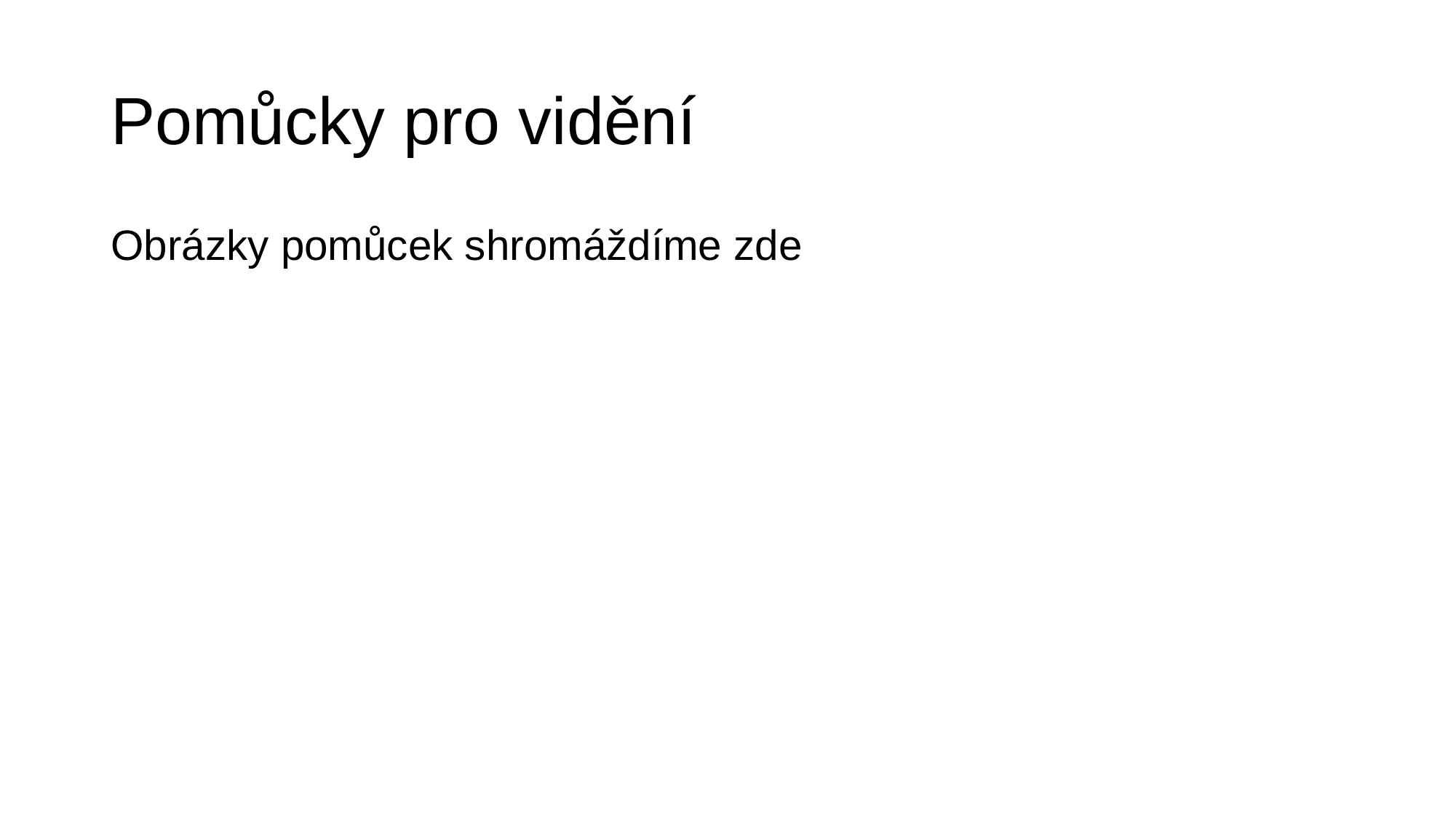

# Pomůcky pro vidění
Obrázky pomůcek shromáždíme zde